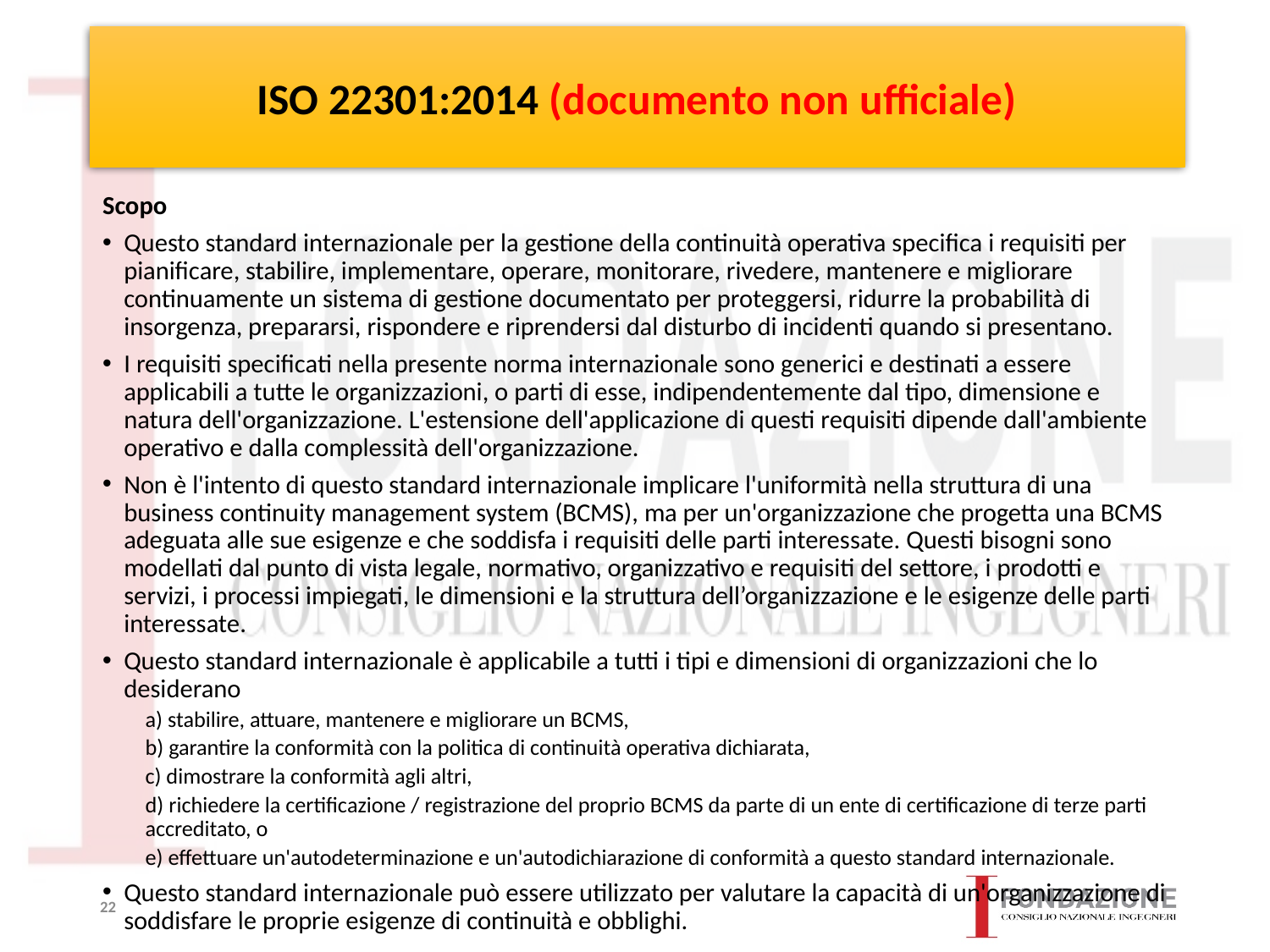

# ISO 22301:2014 (documento non ufficiale)
Scopo
Questo standard internazionale per la gestione della continuità operativa specifica i requisiti per pianificare, stabilire, implementare, operare, monitorare, rivedere, mantenere e migliorare continuamente un sistema di gestione documentato per proteggersi, ridurre la probabilità di insorgenza, prepararsi, rispondere e riprendersi dal disturbo di incidenti quando si presentano.
I requisiti specificati nella presente norma internazionale sono generici e destinati a essere applicabili a tutte le organizzazioni, o parti di esse, indipendentemente dal tipo, dimensione e natura dell'organizzazione. L'estensione dell'applicazione di questi requisiti dipende dall'ambiente operativo e dalla complessità dell'organizzazione.
Non è l'intento di questo standard internazionale implicare l'uniformità nella struttura di una business continuity management system (BCMS), ma per un'organizzazione che progetta una BCMS adeguata alle sue esigenze e che soddisfa i requisiti delle parti interessate. Questi bisogni sono modellati dal punto di vista legale, normativo, organizzativo e requisiti del settore, i prodotti e servizi, i processi impiegati, le dimensioni e la struttura dell’organizzazione e le esigenze delle parti interessate.
Questo standard internazionale è applicabile a tutti i tipi e dimensioni di organizzazioni che lo desiderano
a) stabilire, attuare, mantenere e migliorare un BCMS,
b) garantire la conformità con la politica di continuità operativa dichiarata,
c) dimostrare la conformità agli altri,
d) richiedere la certificazione / registrazione del proprio BCMS da parte di un ente di certificazione di terze parti accreditato, o
e) effettuare un'autodeterminazione e un'autodichiarazione di conformità a questo standard internazionale.
Questo standard internazionale può essere utilizzato per valutare la capacità di un'organizzazione di soddisfare le proprie esigenze di continuità e obblighi.